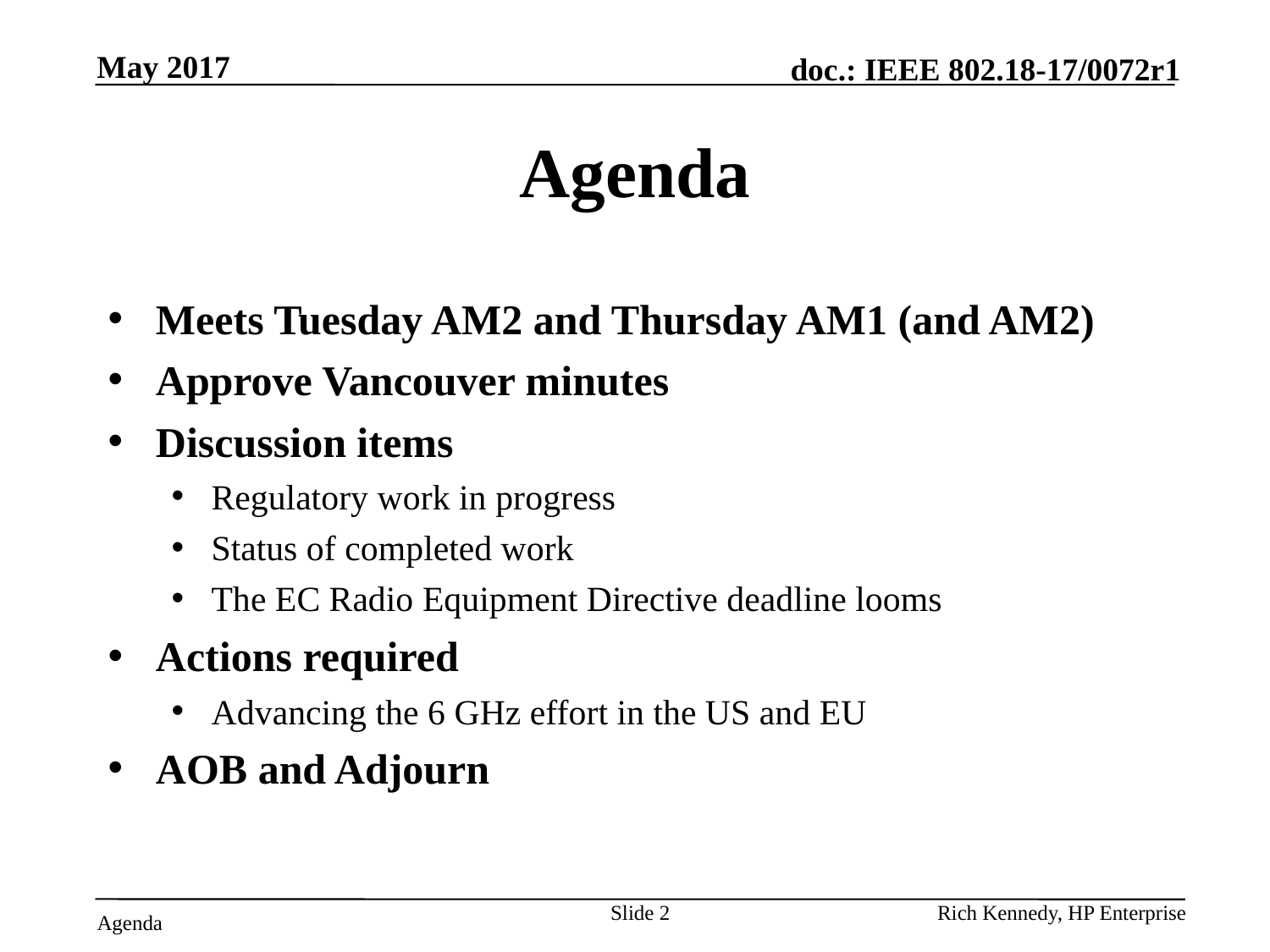

May 2017
# Agenda
Meets Tuesday AM2 and Thursday AM1 (and AM2)
Approve Vancouver minutes
Discussion items
Regulatory work in progress
Status of completed work
The EC Radio Equipment Directive deadline looms
Actions required
Advancing the 6 GHz effort in the US and EU
AOB and Adjourn
Slide 2
Rich Kennedy, HP Enterprise
Agenda